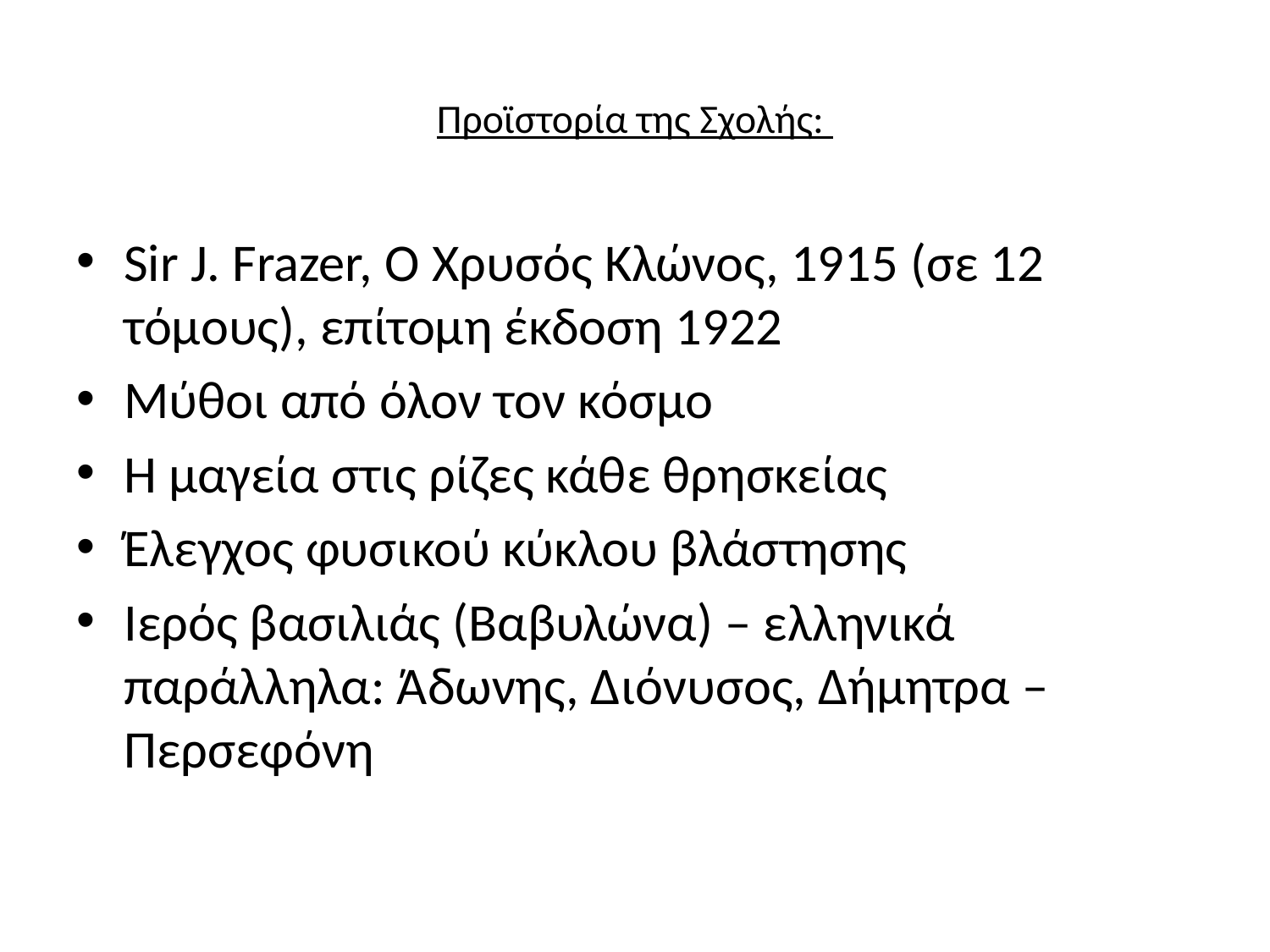

# Προϊστορία της Σχολής:
Sir J. Frazer, Ο Χρυσός Κλώνος, 1915 (σε 12 τόμους), επίτομη έκδοση 1922
Μύθοι από όλον τον κόσμο
Η μαγεία στις ρίζες κάθε θρησκείας
Έλεγχος φυσικού κύκλου βλάστησης
Ιερός βασιλιάς (Βαβυλώνα) – ελληνικά παράλληλα: Άδωνης, Διόνυσος, Δήμητρα – Περσεφόνη